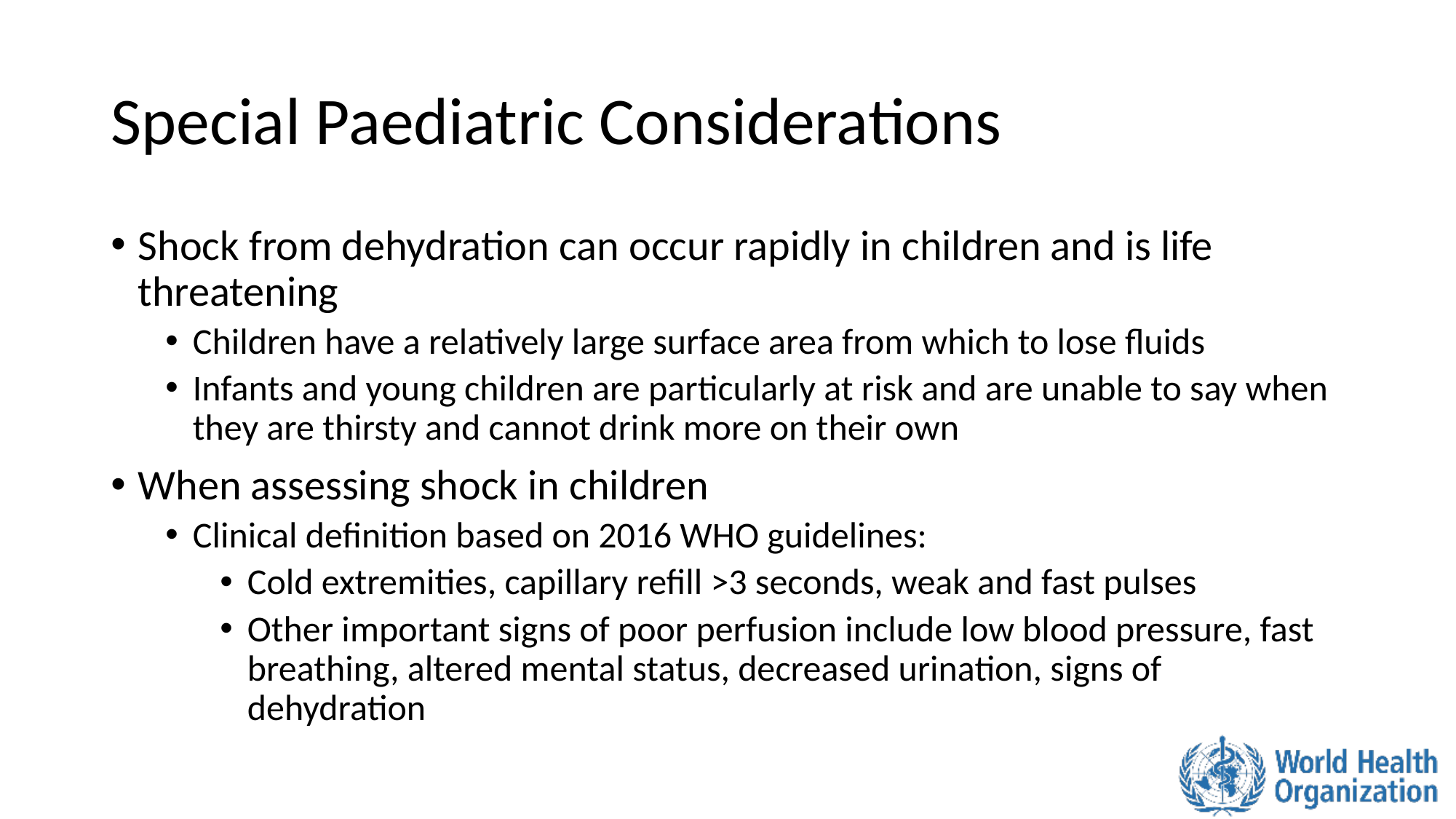

# Special Paediatric Considerations
Shock from dehydration can occur rapidly in children and is life threatening
Children have a relatively large surface area from which to lose fluids
Infants and young children are particularly at risk and are unable to say when they are thirsty and cannot drink more on their own
When assessing shock in children
Clinical definition based on 2016 WHO guidelines:
Cold extremities, capillary refill >3 seconds, weak and fast pulses
Other important signs of poor perfusion include low blood pressure, fast breathing, altered mental status, decreased urination, signs of dehydration